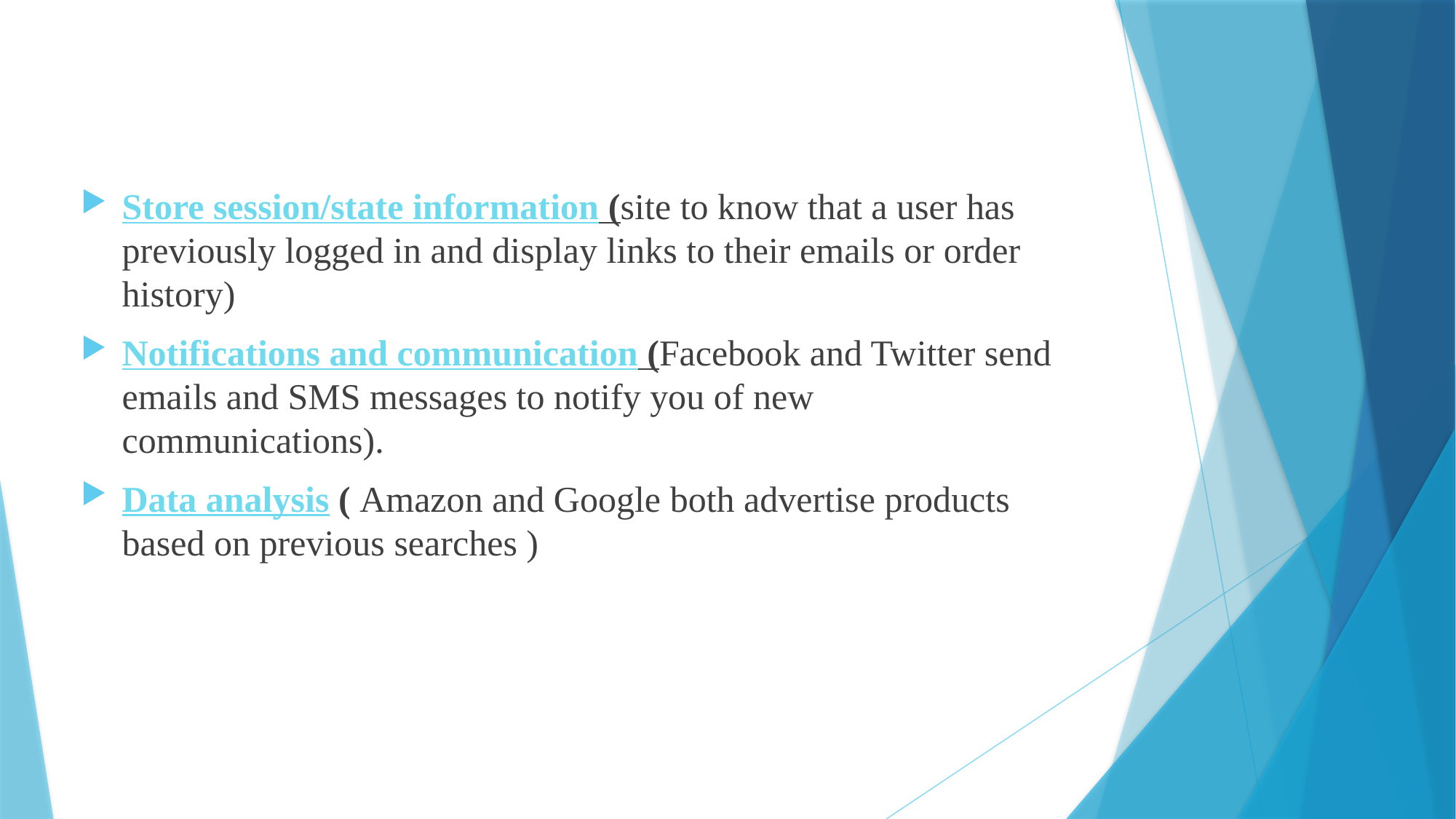

#
Store session/state information (site to know that a user has previously logged in and display links to their emails or order history)
Notifications and communication (Facebook and Twitter send emails and SMS messages to notify you of new communications).
Data analysis ( Amazon and Google both advertise products based on previous searches )